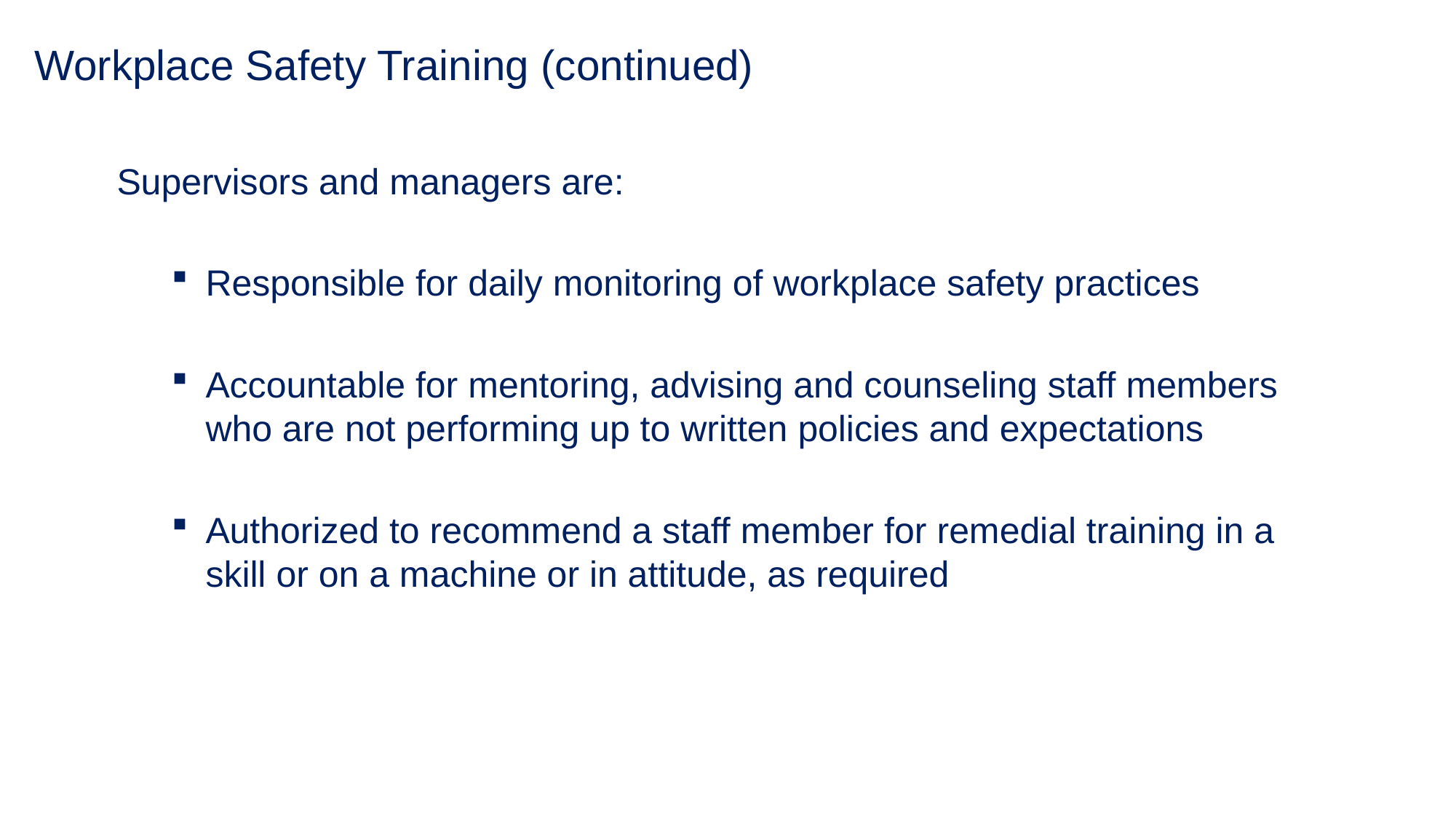

# Workplace Safety Training (continued)
Supervisors and managers are:

Responsible for daily monitoring of workplace safety practices

Accountable for mentoring, advising and counseling staff members who are not performing up to written policies and expectations

Authorized to recommend a staff member for remedial training in a skill or on a machine or in attitude, as required